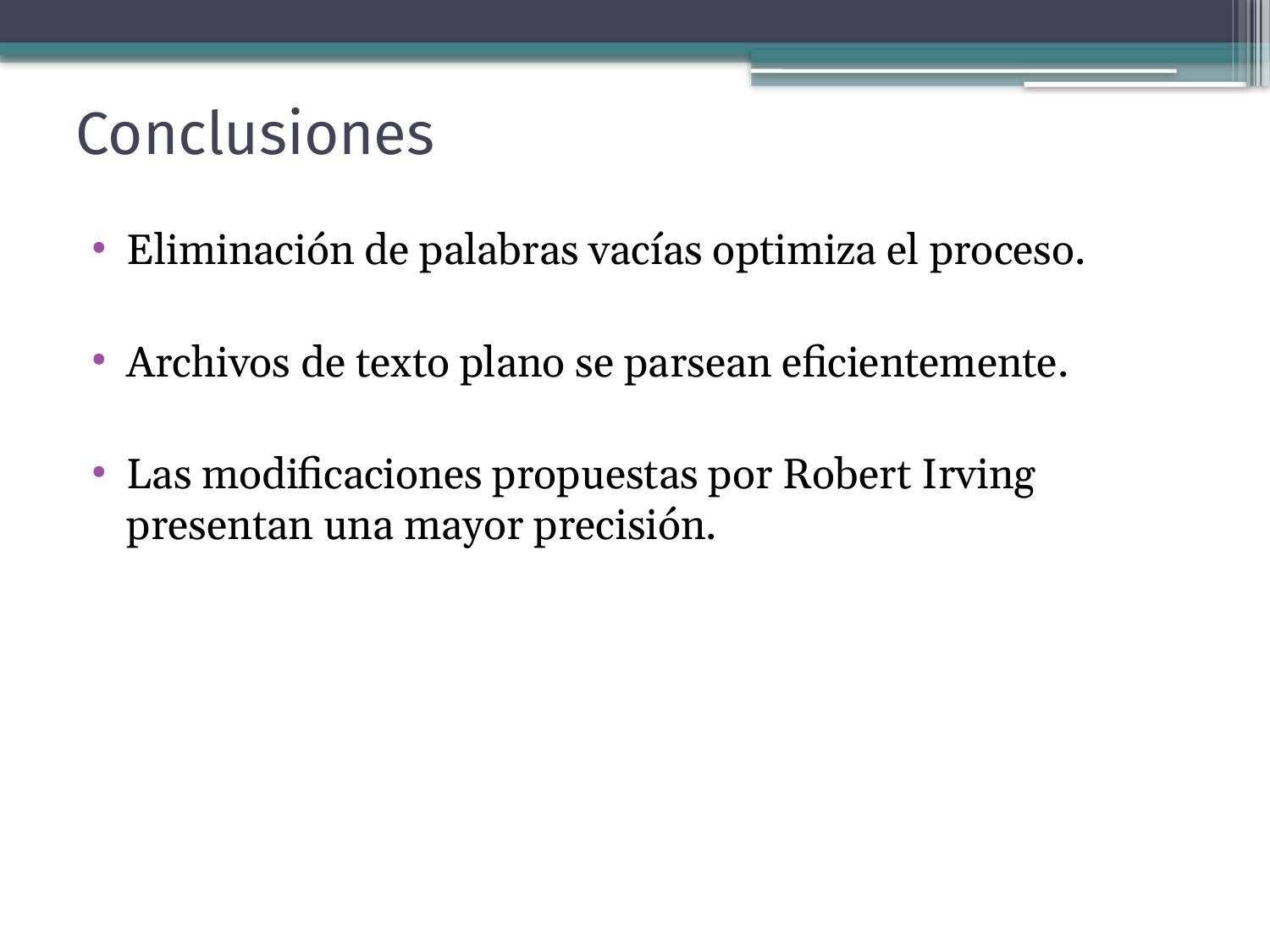

# Conclusiones
Eliminación de palabras vacías optimiza el proceso.

Archivos de texto plano se parsean eficientemente.

Las modificaciones propuestas por Robert Irving presentan una mayor precisión.